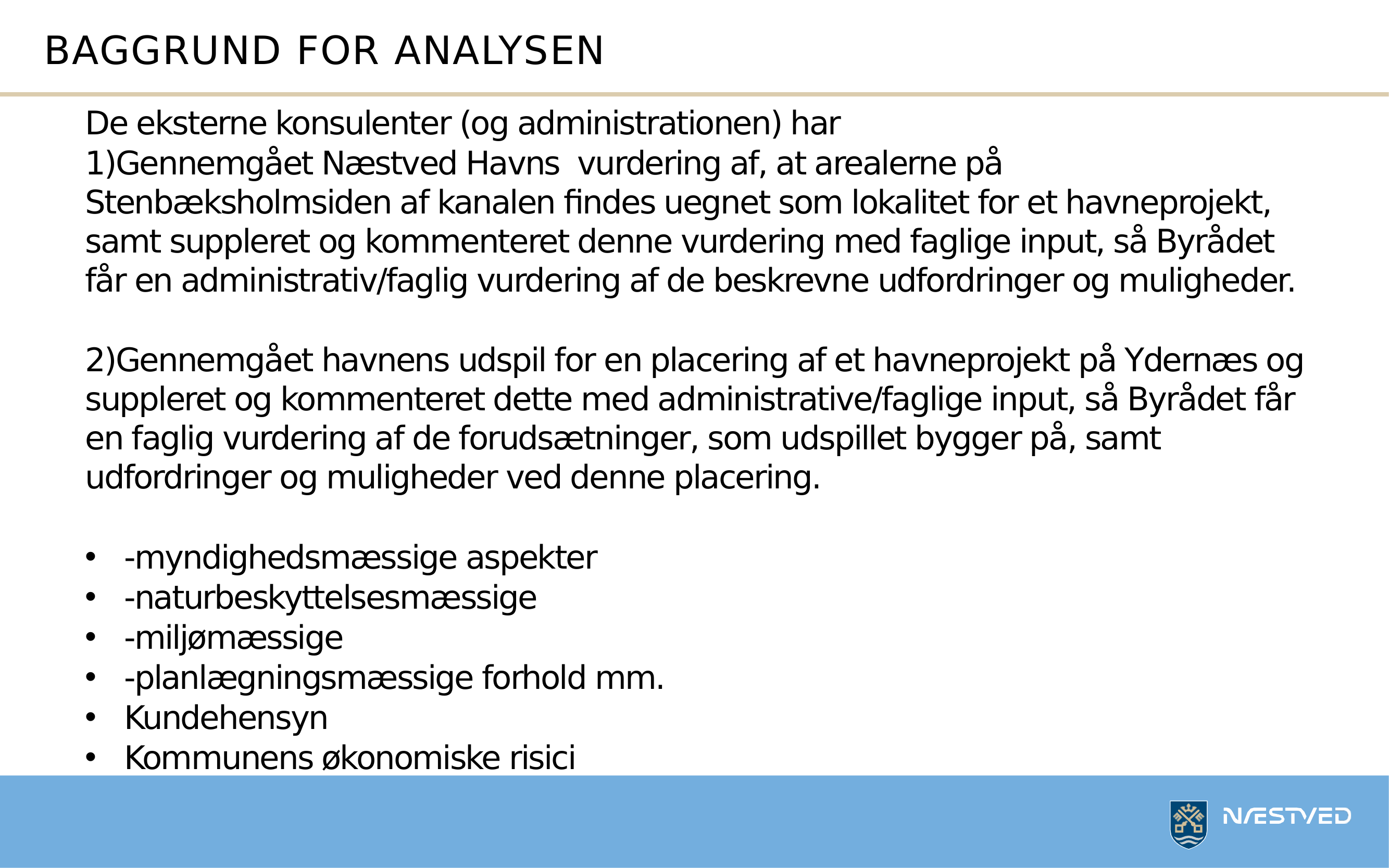

# BAGGRUND FOR ANALYSEN

De eksterne konsulenter (og administrationen) har
1)Gennemgået Næstved Havns  vurdering af, at arealerne på Stenbæksholmsiden af kanalen findes uegnet som lokalitet for et havneprojekt, samt suppleret og kommenteret denne vurdering med faglige input, så Byrådet får en administrativ/faglig vurdering af de beskrevne udfordringer og muligheder.

2)Gennemgået havnens udspil for en placering af et havneprojekt på Ydernæs og suppleret og kommenteret dette med administrative/faglige input, så Byrådet får en faglig vurdering af de forudsætninger, som udspillet bygger på, samt udfordringer og muligheder ved denne placering.

-myndighedsmæssige aspekter
-naturbeskyttelsesmæssige
-miljømæssige
-planlægningsmæssige forhold mm.
Kundehensyn
Kommunens økonomiske risici